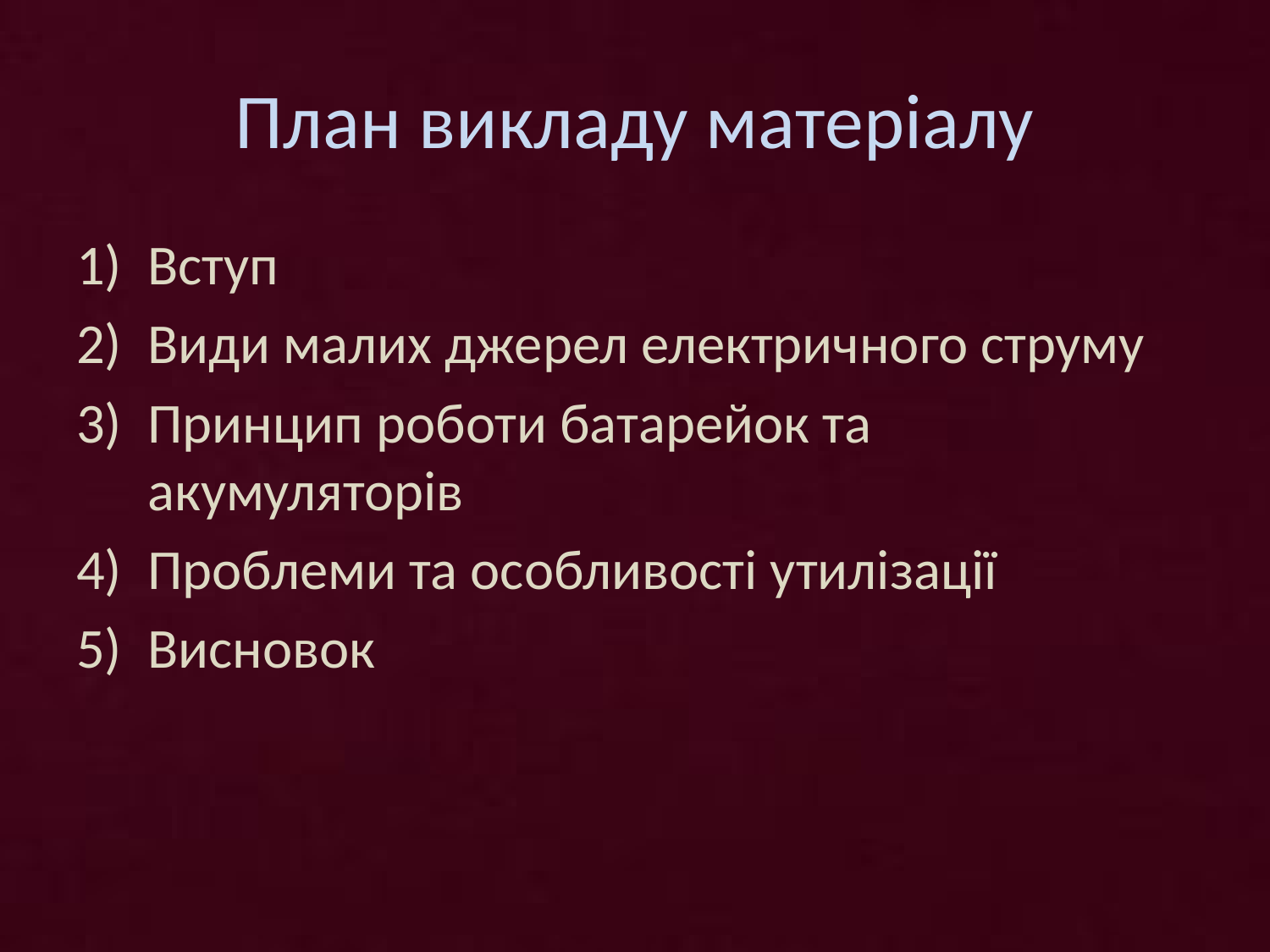

# План викладу матеріалу
Вступ
Види малих джерел електричного струму
Принцип роботи батарейок та акумуляторів
Проблеми та особливості утилізації
Висновок